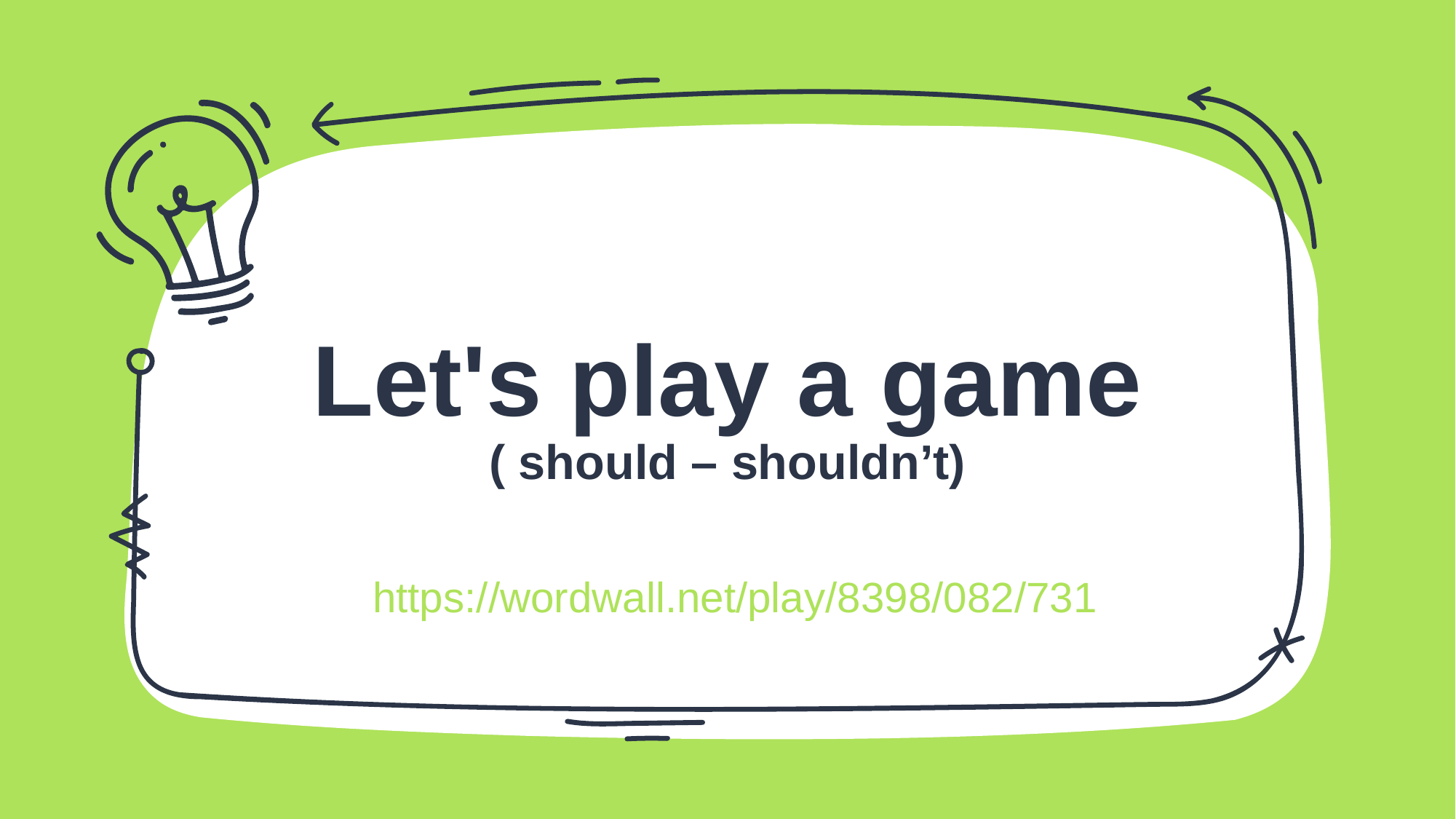

# Let's play a game ( should – shouldn’t)
https://wordwall.net/play/8398/082/731